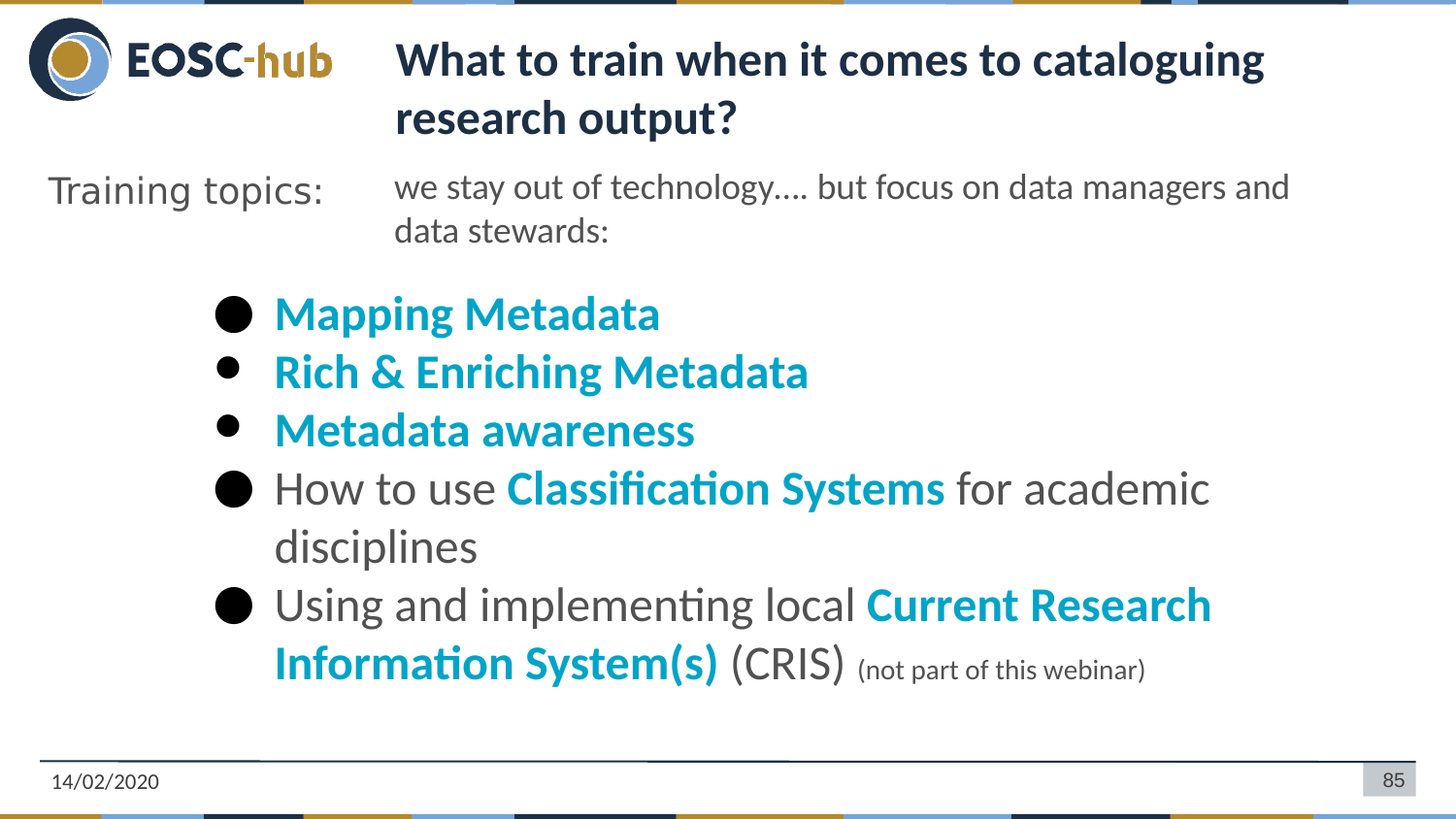

# What to train when it comes to cataloguing research output?
we stay out of technology…. but focus on data managers and data stewards:

Training topics:
Mapping Metadata
Rich & Enriching Metadata
Metadata awareness
How to use Classification Systems for academic disciplines
Using and implementing local Current Research Information System(s) (CRIS) (not part of this webinar)
14/02/2020
85